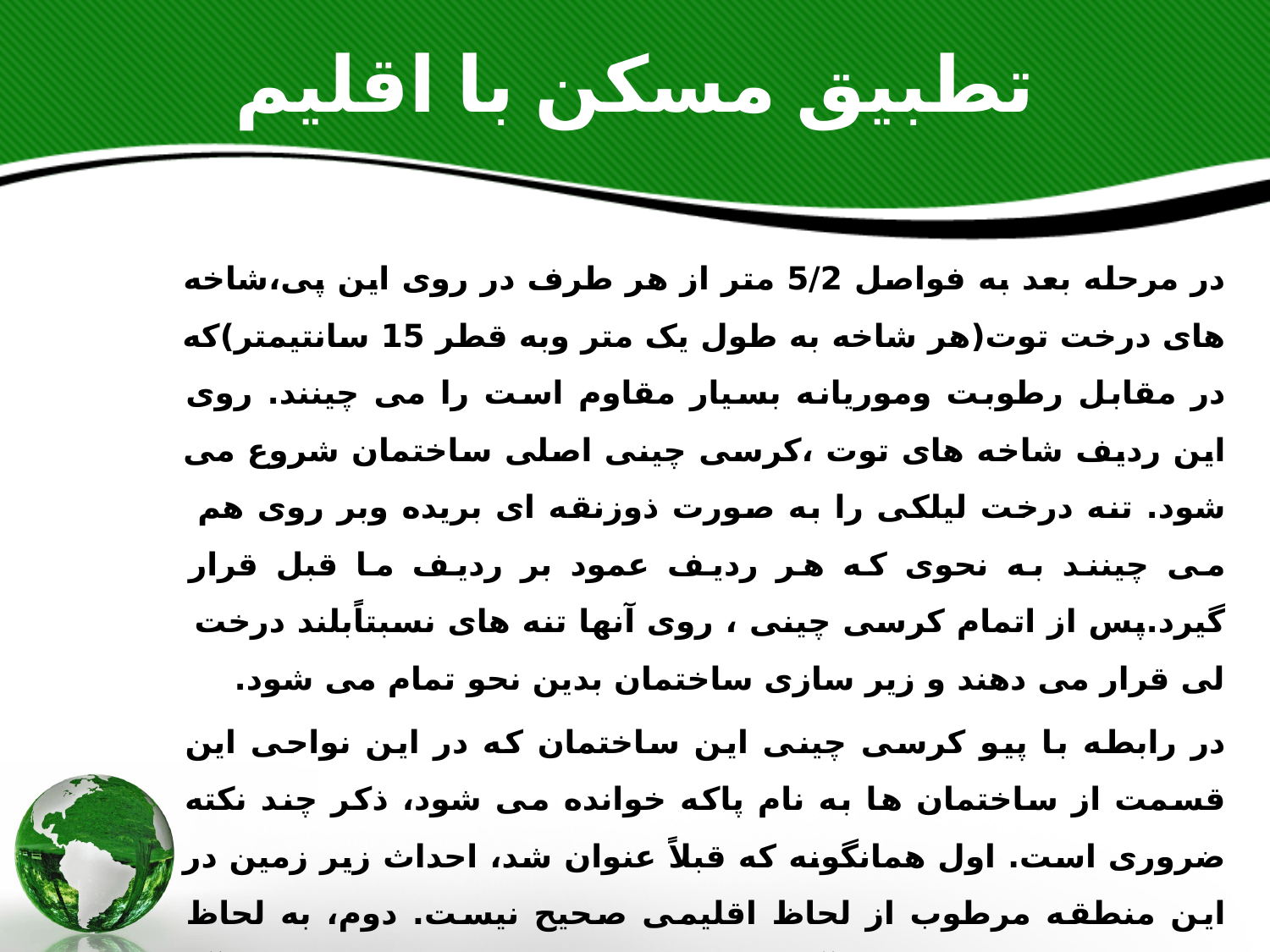

# تطبیق مسکن با اقلیم
در مرحله بعد به فواصل 5/2 متر از هر طرف در روی این پی،شاخه های درخت توت(هر شاخه به طول یک متر وبه قطر 15 سانتیمتر)که در مقابل رطوبت وموریانه بسیار مقاوم است را می چینند. روی این ردیف شاخه های توت ،کرسی چینی اصلی ساختمان شروع می شود. تنه درخت لیلکی را به صورت ذوزنقه ای بریده وبر روی هم  می چینند به نحوی که هر ردیف عمود بر ردیف ما قبل قرار گیرد.پس از اتمام کرسی چینی ، روی آنها تنه های نسبتاًبلند درخت  لی قرار می دهند و زیر سازی ساختمان بدین نحو تمام می شود.
در رابطه با پیو کرسی چینی این ساختمان که در این نواحی این قسمت از ساختمان ها به نام پاکه خوانده می شود، ذکر چند نکته ضروری است. اول همانگونه که قبلاً عنوان شد، احداث زیر زمین در این منطقه مرطوب از لحاظ اقلیمی صحیح نیست. دوم، به لحاظ اینکه در این منطقه عمق آبهای زیر زمینی بسیار کم است و خاک آن مرطوب واز مقاومت نسبتاً کمی بر خورئار است، بنابراین استفاده از پی گسترده جهت تحمل بار بر روی این زمین سست ، کاملاً  منطقی می باشد